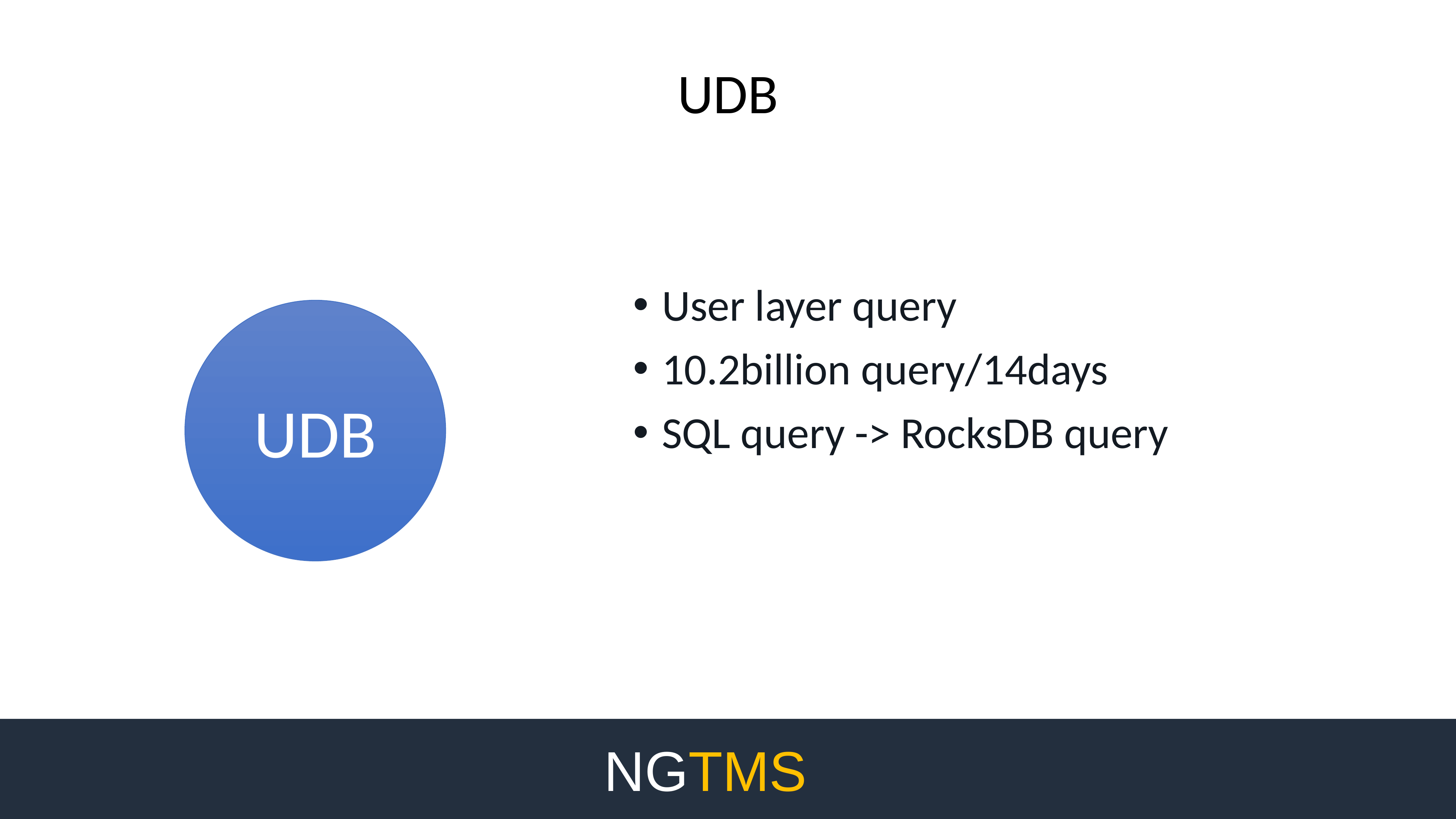

# UDB
User layer query
10.2billion query/14days
SQL query -> RocksDB query
UDB
4